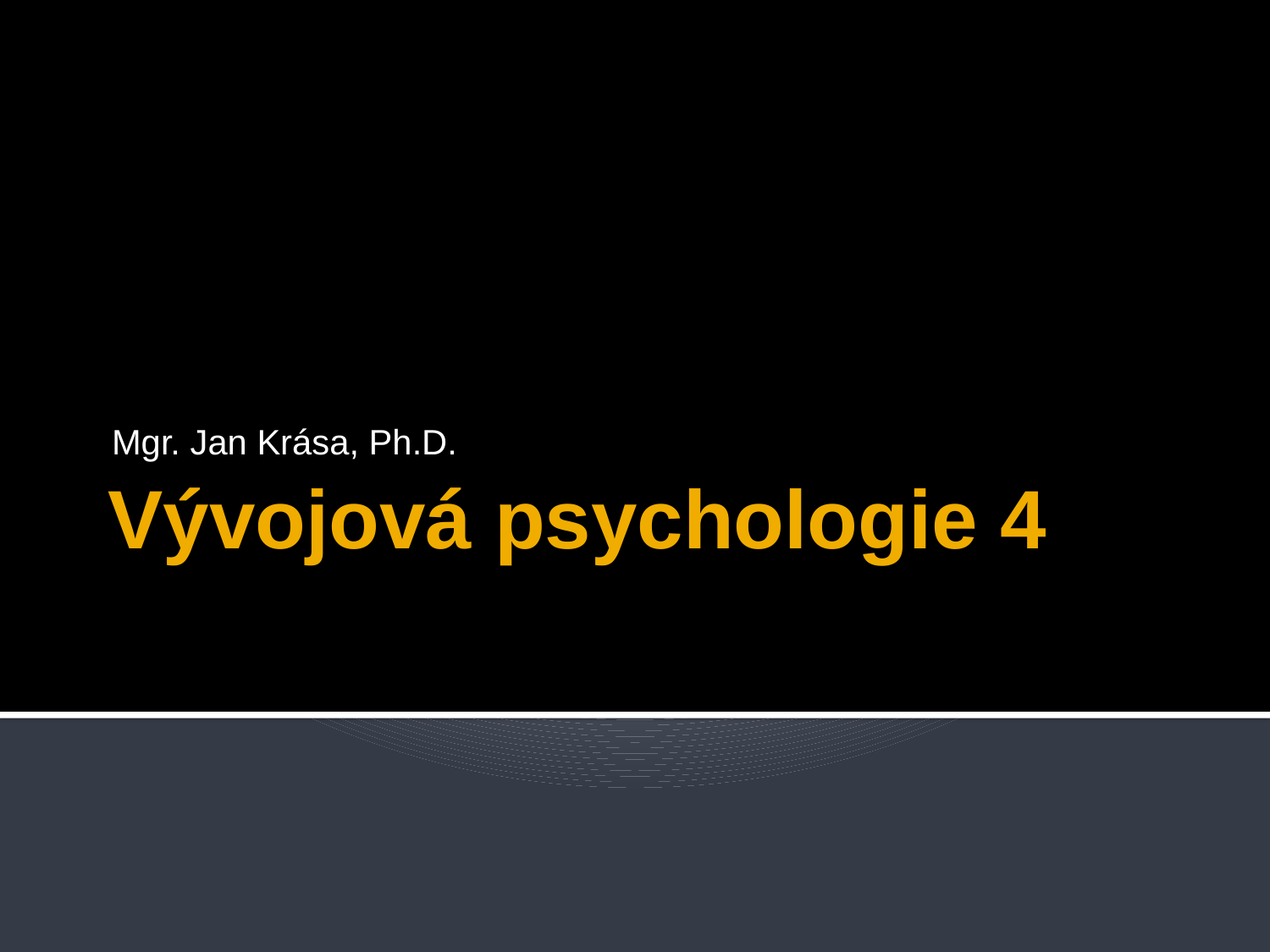

Mgr. Jan Krása, Ph.D.
# Vývojová psychologie 4